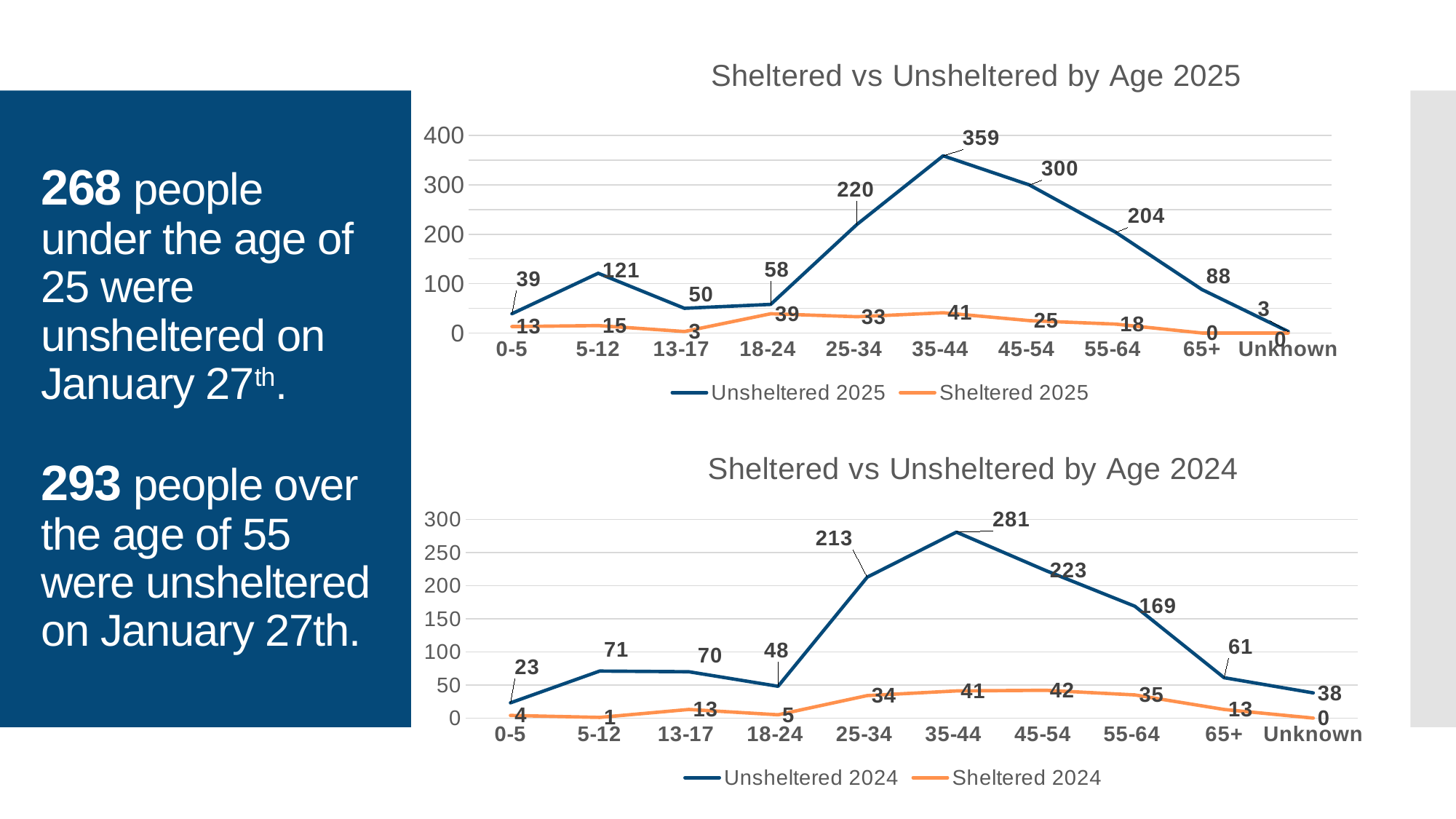

### Chart: Sheltered vs Unsheltered by Age 2025

| Category | Unsheltered 2025 | Sheltered 2025 |
|---|---|---|
| 0-5 | 39.0 | 13.0 |
| 5-12 | 121.0 | 15.0 |
| 13-17  | 50.0 | 3.0 |
| 18-24  | 58.0 | 39.0 |
| 25-34  | 220.0 | 33.0 |
| 35-44  | 359.0 | 41.0 |
| 45-54  | 300.0 | 25.0 |
| 55-64  | 204.0 | 18.0 |
| 65+ | 88.0 | 0.0 |
| Unknown | 3.0 | 0.0 |
# 268 people under the age of 25 were unsheltered on January 27th.
293 people over the age of 55 were unsheltered on January 27th.

### Chart: Sheltered vs Unsheltered by Age 2024

| Category | Unsheltered 2024 | Sheltered 2024 |
|---|---|---|
| 0-5 | 23.0 | 4.0 |
| 5-12 | 71.0 | 1.0 |
| 13-17  | 70.0 | 13.0 |
| 18-24  | 48.0 | 5.0 |
| 25-34  | 213.0 | 34.0 |
| 35-44  | 281.0 | 41.0 |
| 45-54  | 223.0 | 42.0 |
| 55-64  | 169.0 | 35.0 |
| 65+ | 61.0 | 13.0 |
| Unknown | 38.0 | 0.0 |